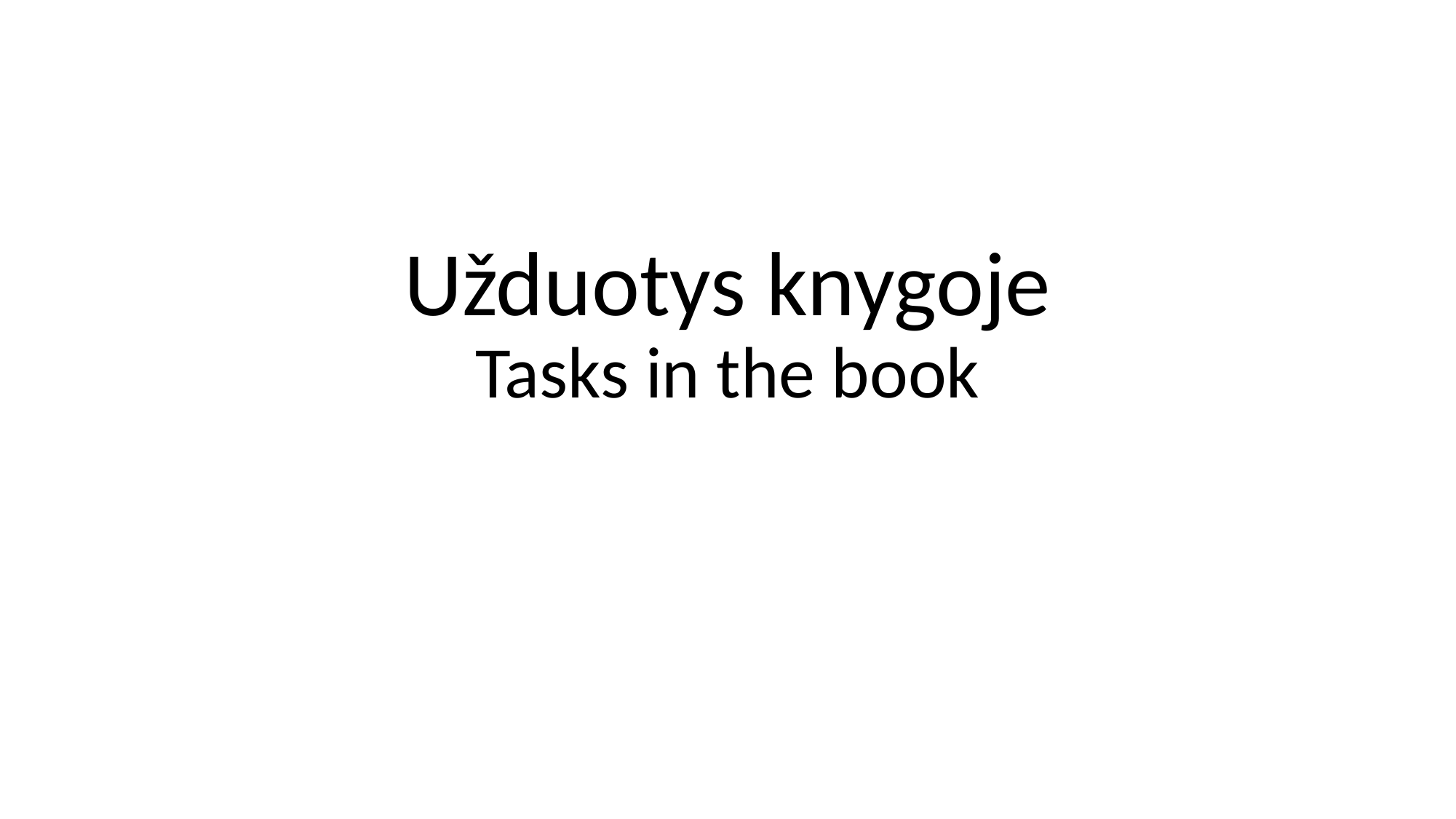

# Užduotys knygoje Tasks in the book